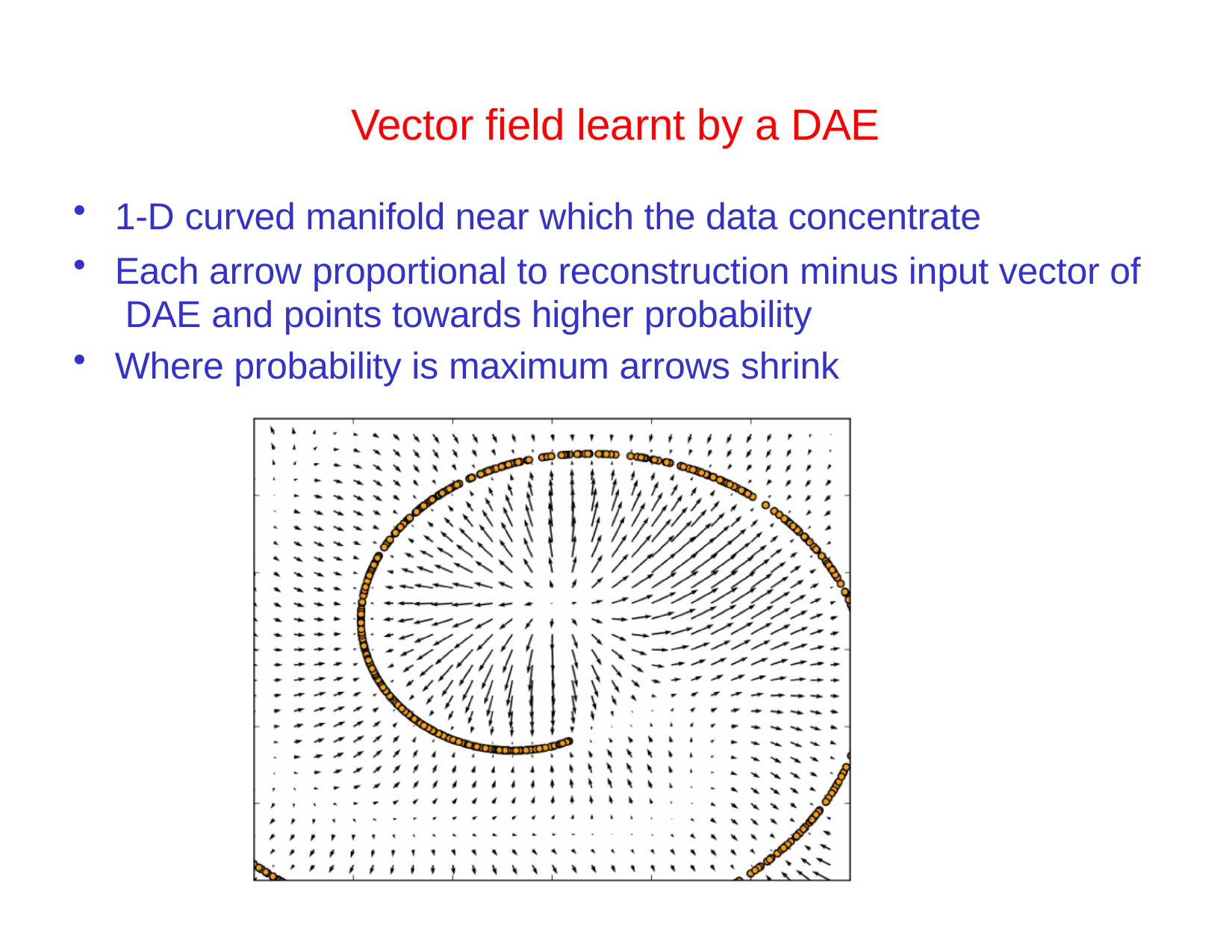

# Vector field learnt by a DAE
1-D curved manifold near which the data concentrate
Each arrow proportional to reconstruction minus input vector of  DAE and points towards higher probability
Where probability is maximum arrows shrink